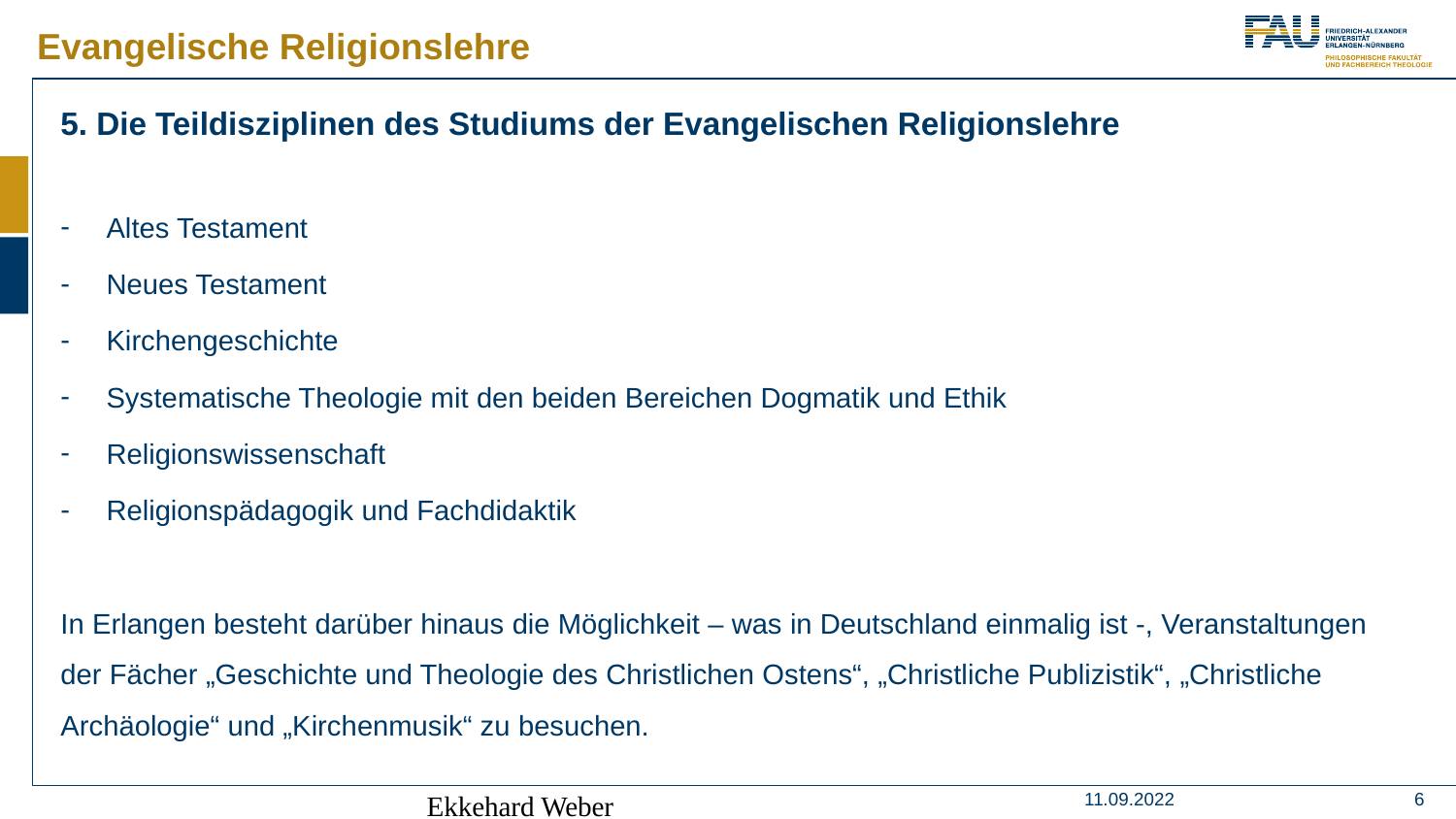

Evangelische Religionslehre
5. Die Teildisziplinen des Studiums der Evangelischen Religionslehre

Altes Testament
Neues Testament
Kirchengeschichte
Systematische Theologie mit den beiden Bereichen Dogmatik und Ethik
Religionswissenschaft
Religionspädagogik und Fachdidaktik

In Erlangen besteht darüber hinaus die Möglichkeit – was in Deutschland einmalig ist -, Veranstaltungen der Fächer „Geschichte und Theologie des Christlichen Ostens“, „Christliche Publizistik“, „Christliche Archäologie“ und „Kirchenmusik“ zu besuchen.

Ekkehard Weber
11.09.2022
6